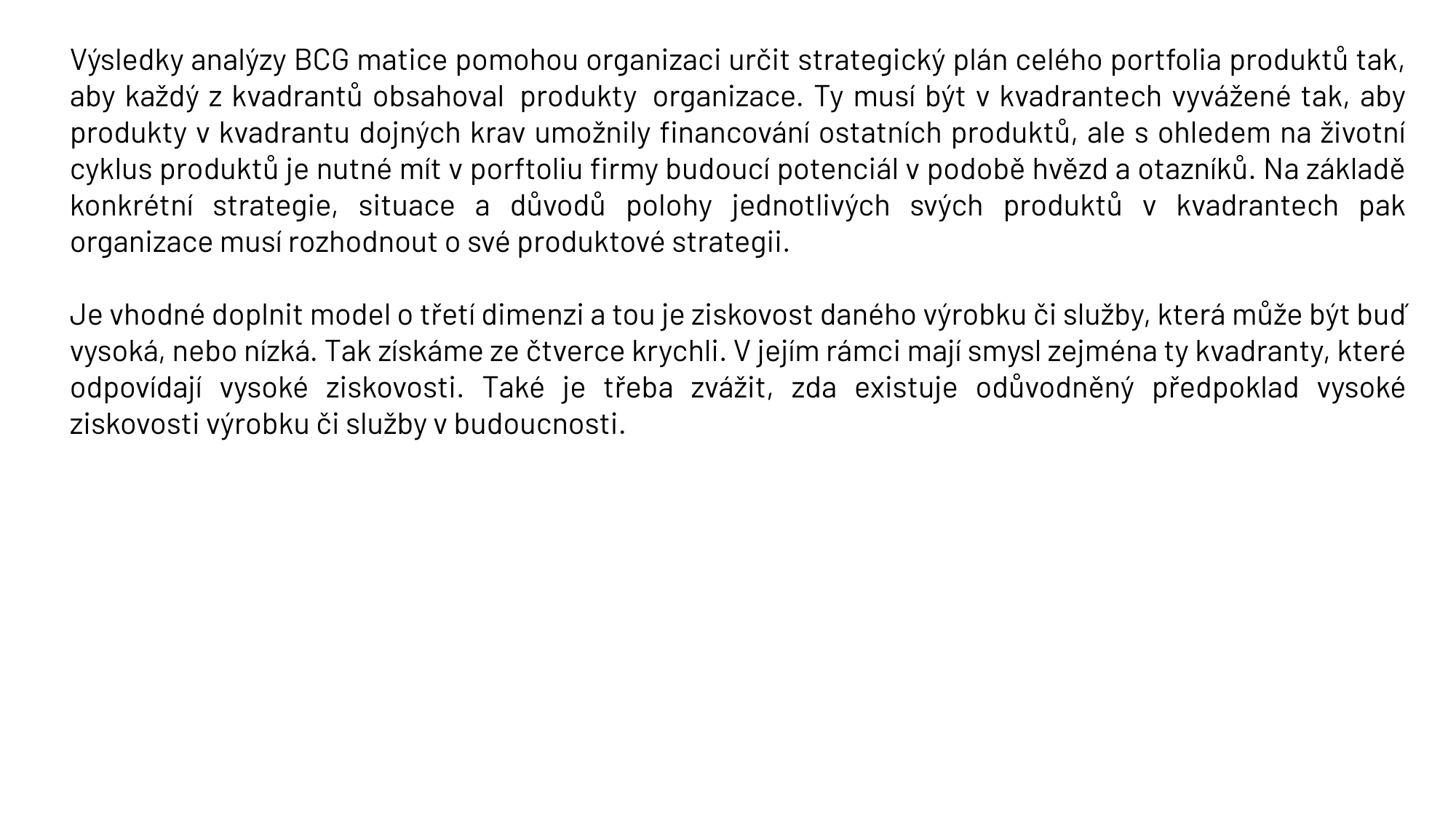

Výsledky analýzy BCG matice pomohou organizaci určit strategický plán celého portfolia produktů tak, aby každý z kvadrantů obsahoval  produkty  organizace. Ty musí být v kvadrantech vyvážené tak, aby produkty v kvadrantu dojných krav umožnily financování ostatních produktů, ale s ohledem na životní cyklus produktů je nutné mít v porftoliu firmy budoucí potenciál v podobě hvězd a otazníků. Na základě konkrétní strategie, situace a důvodů polohy jednotlivých svých produktů v kvadrantech pak organizace musí rozhodnout o své produktové strategii.

Je vhodné doplnit model o třetí dimenzi a tou je ziskovost daného výrobku či služby, která může být buď vysoká, nebo nízká. Tak získáme ze čtverce krychli. V jejím rámci mají smysl zejména ty kvadranty, které odpovídají vysoké ziskovosti. Také je třeba zvážit, zda existuje odůvodněný předpoklad vysoké ziskovosti výrobku či služby v budoucnosti.